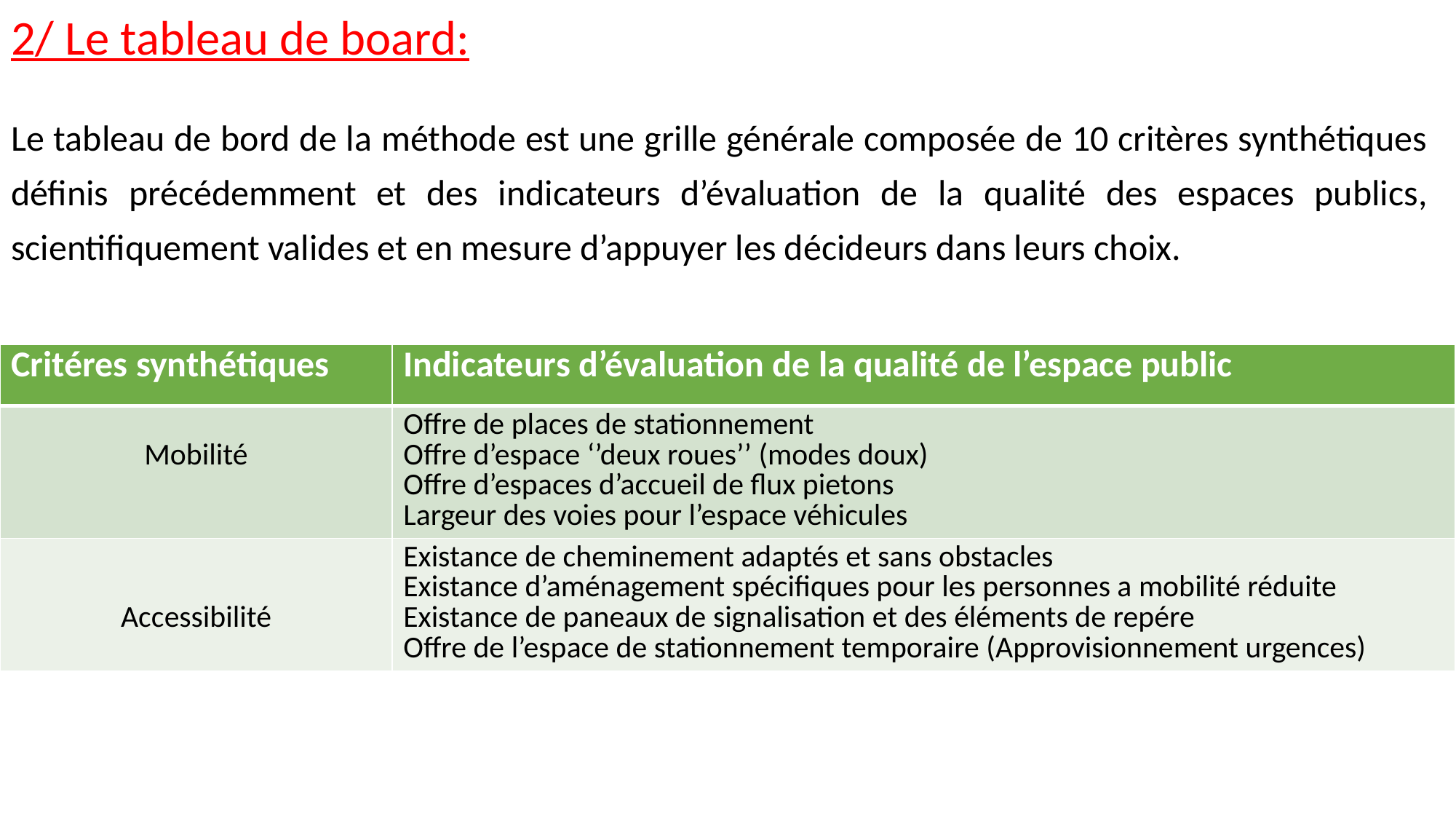

# 2/ Le tableau de board:
Le tableau de bord de la méthode est une grille générale composée de 10 critères synthétiques définis précédemment et des indicateurs d’évaluation de la qualité des espaces publics, scientifiquement valides et en mesure d’appuyer les décideurs dans leurs choix.
| Critéres synthétiques | Indicateurs d’évaluation de la qualité de l’espace public |
| --- | --- |
| Mobilité | Offre de places de stationnement Offre d’espace ‘’deux roues’’ (modes doux) Offre d’espaces d’accueil de flux pietons Largeur des voies pour l’espace véhicules |
| Accessibilité | Existance de cheminement adaptés et sans obstacles Existance d’aménagement spécifiques pour les personnes a mobilité réduite Existance de paneaux de signalisation et des éléments de repére Offre de l’espace de stationnement temporaire (Approvisionnement urgences) |